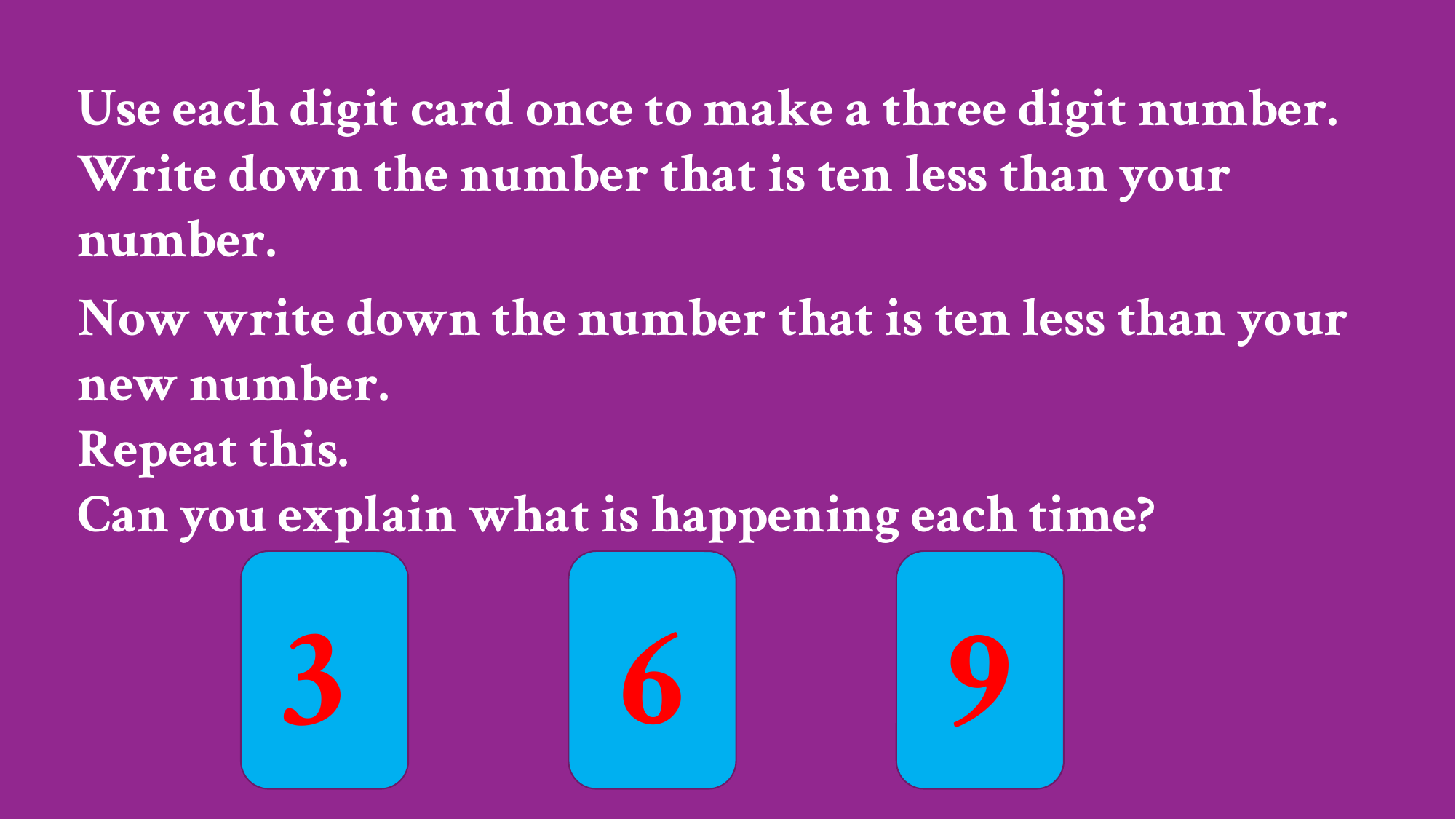

Use each digit card once to make a three digit number.
Write down the number that is ten less than your number.
Now write down the number that is ten less than your new number.
Repeat this.
Can you explain what is happening each time?

6
3
9